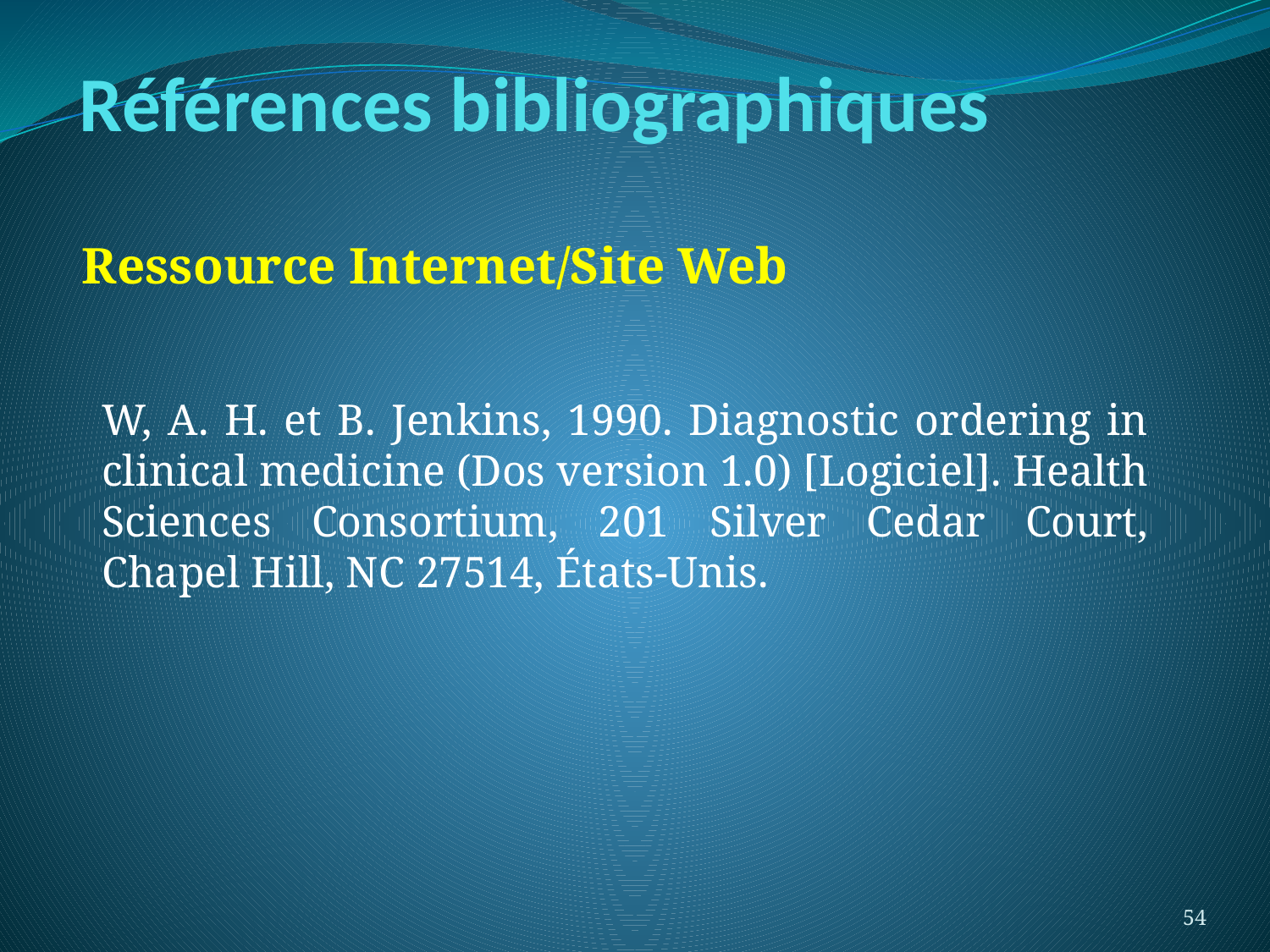

# Références bibliographiques

Ressource Internet/Site Web
W, A. H. et B. Jenkins, 1990. Diagnostic ordering in clinical medicine (Dos version 1.0) [Logiciel]. Health Sciences Consortium, 201 Silver Cedar Court, Chapel Hill, NC 27514, États-Unis.
54